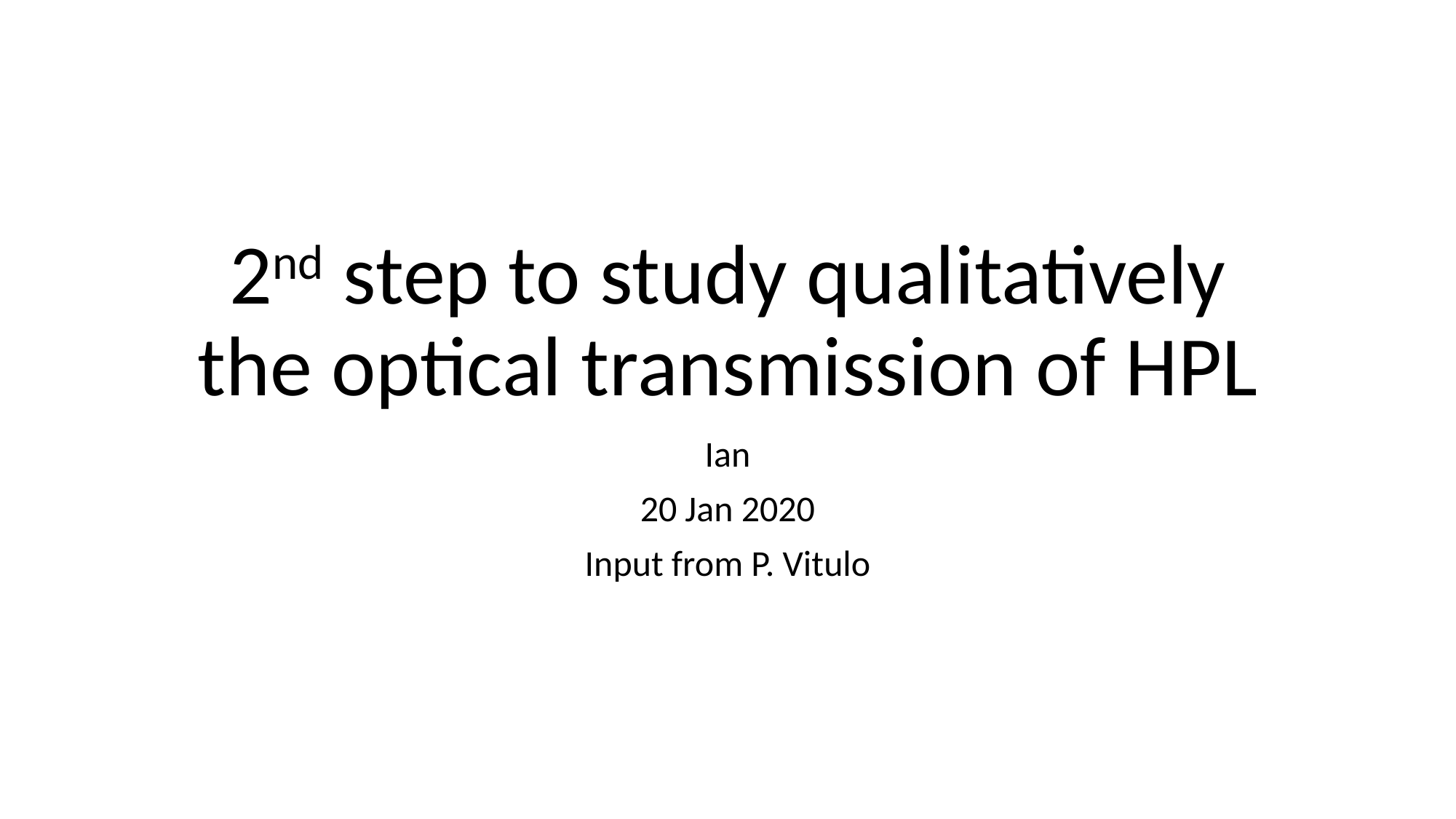

# 2nd step to study qualitatively the optical transmission of HPL
Ian
20 Jan 2020
Input from P. Vitulo